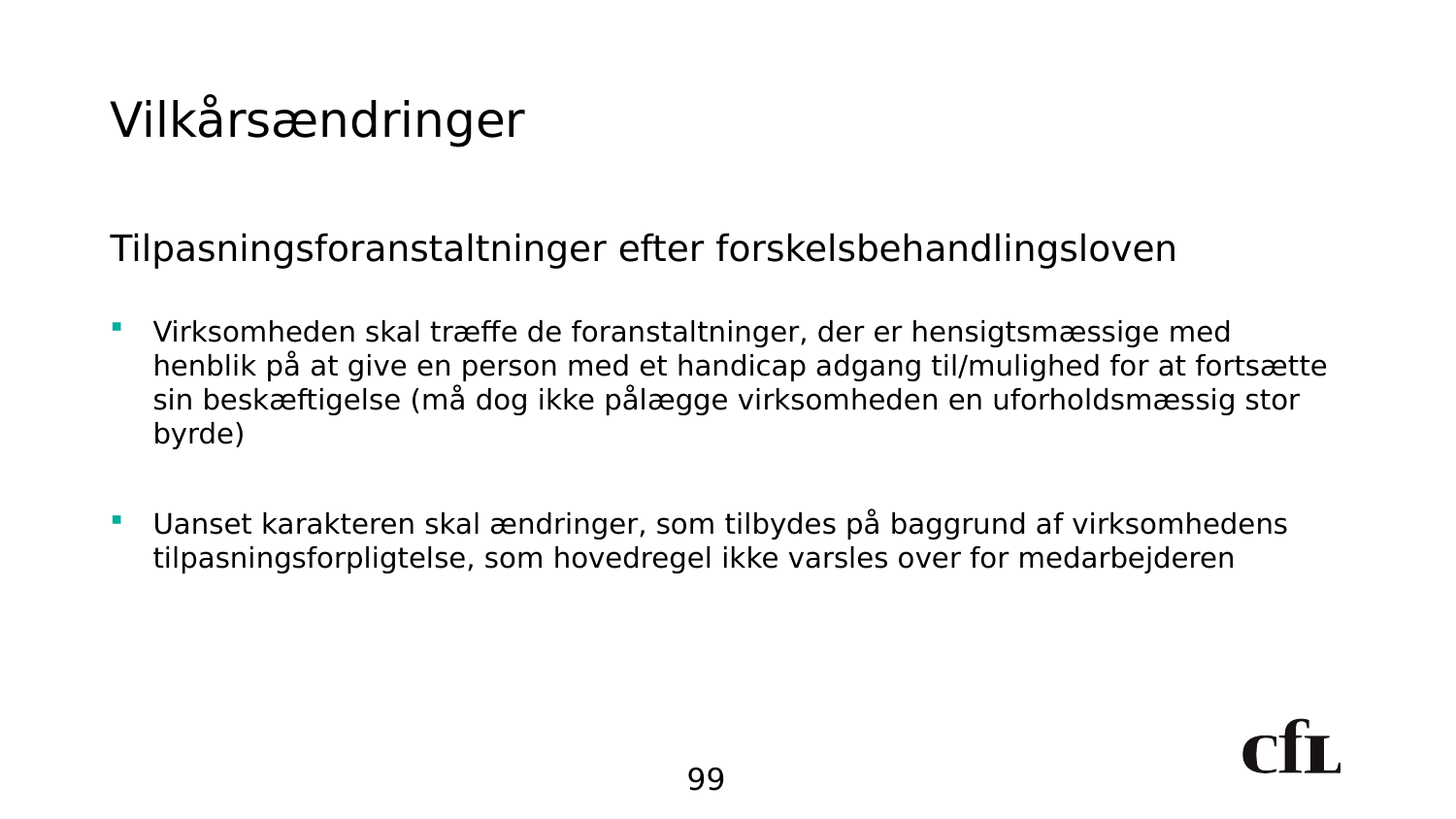

# Vilkårsændringer
Tilpasningsforanstaltninger efter forskelsbehandlingsloven

Virksomheden skal træffe de foranstaltninger, der er hensigtsmæssige med henblik på at give en person med et handicap adgang til/mulighed for at fortsætte sin beskæftigelse (må dog ikke pålægge virksomheden en uforholdsmæssig stor byrde)

Uanset karakteren skal ændringer, som tilbydes på baggrund af virksomhedens tilpasningsforpligtelse, som hovedregel ikke varsles over for medarbejderen